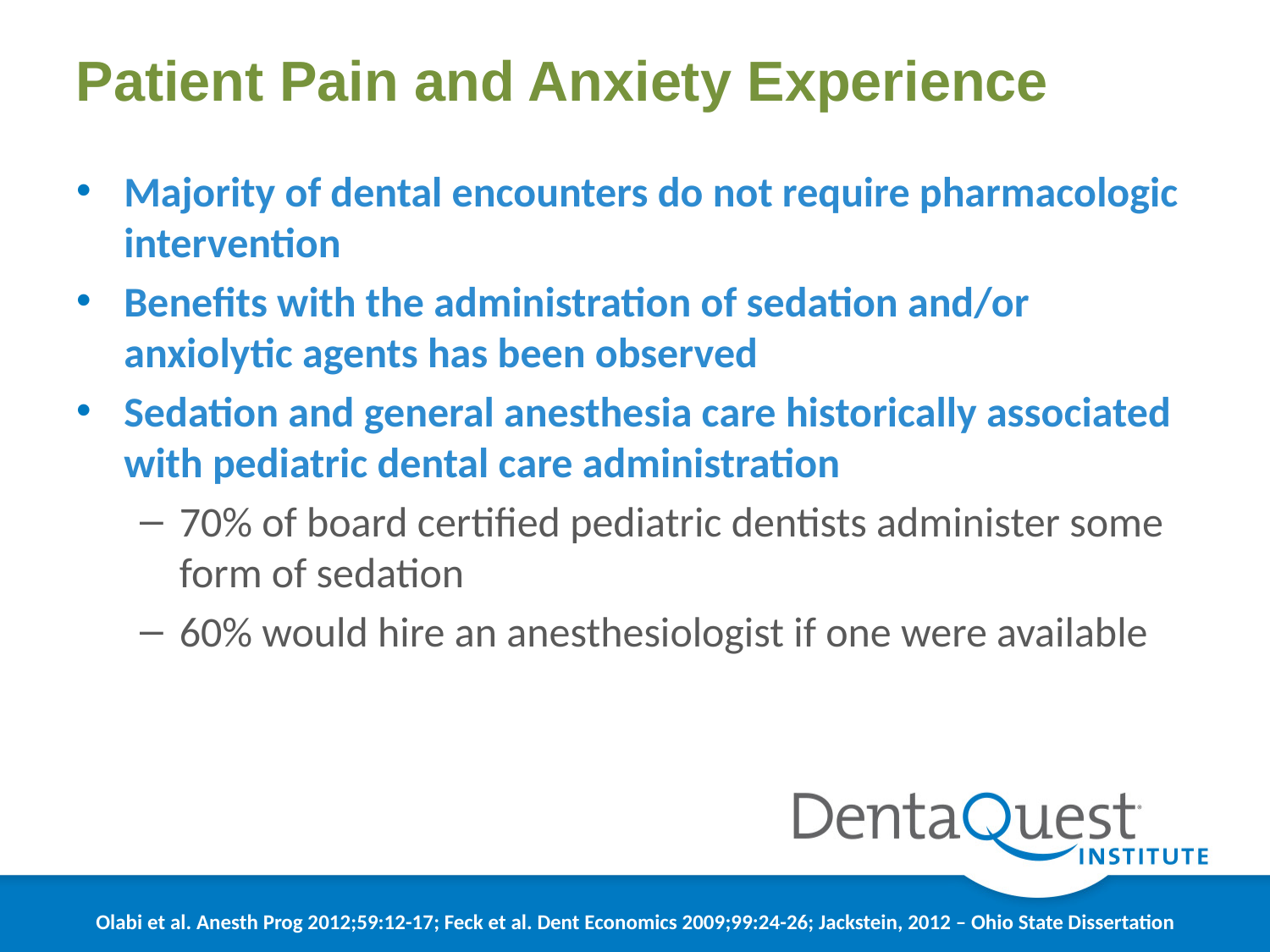

# Patient Pain and Anxiety Experience
Majority of dental encounters do not require pharmacologic intervention
Benefits with the administration of sedation and/or anxiolytic agents has been observed
Sedation and general anesthesia care historically associated with pediatric dental care administration
70% of board certified pediatric dentists administer some form of sedation
60% would hire an anesthesiologist if one were available
Olabi et al. Anesth Prog 2012;59:12-17; Feck et al. Dent Economics 2009;99:24-26; Jackstein, 2012 – Ohio State Dissertation